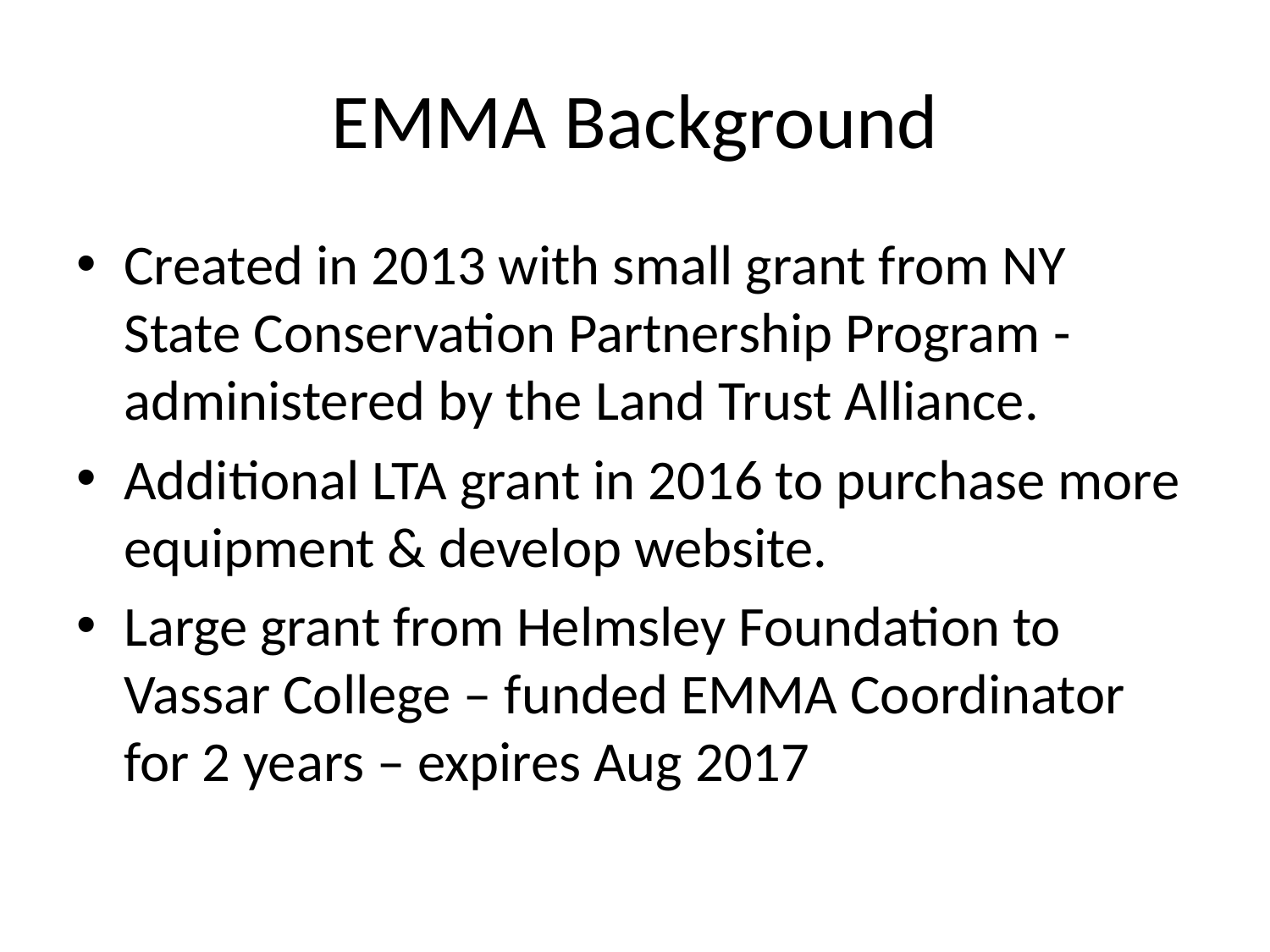

# EMMA Background
Created in 2013 with small grant from NY State Conservation Partnership Program - administered by the Land Trust Alliance.
Additional LTA grant in 2016 to purchase more equipment & develop website.
Large grant from Helmsley Foundation to Vassar College – funded EMMA Coordinator for 2 years – expires Aug 2017